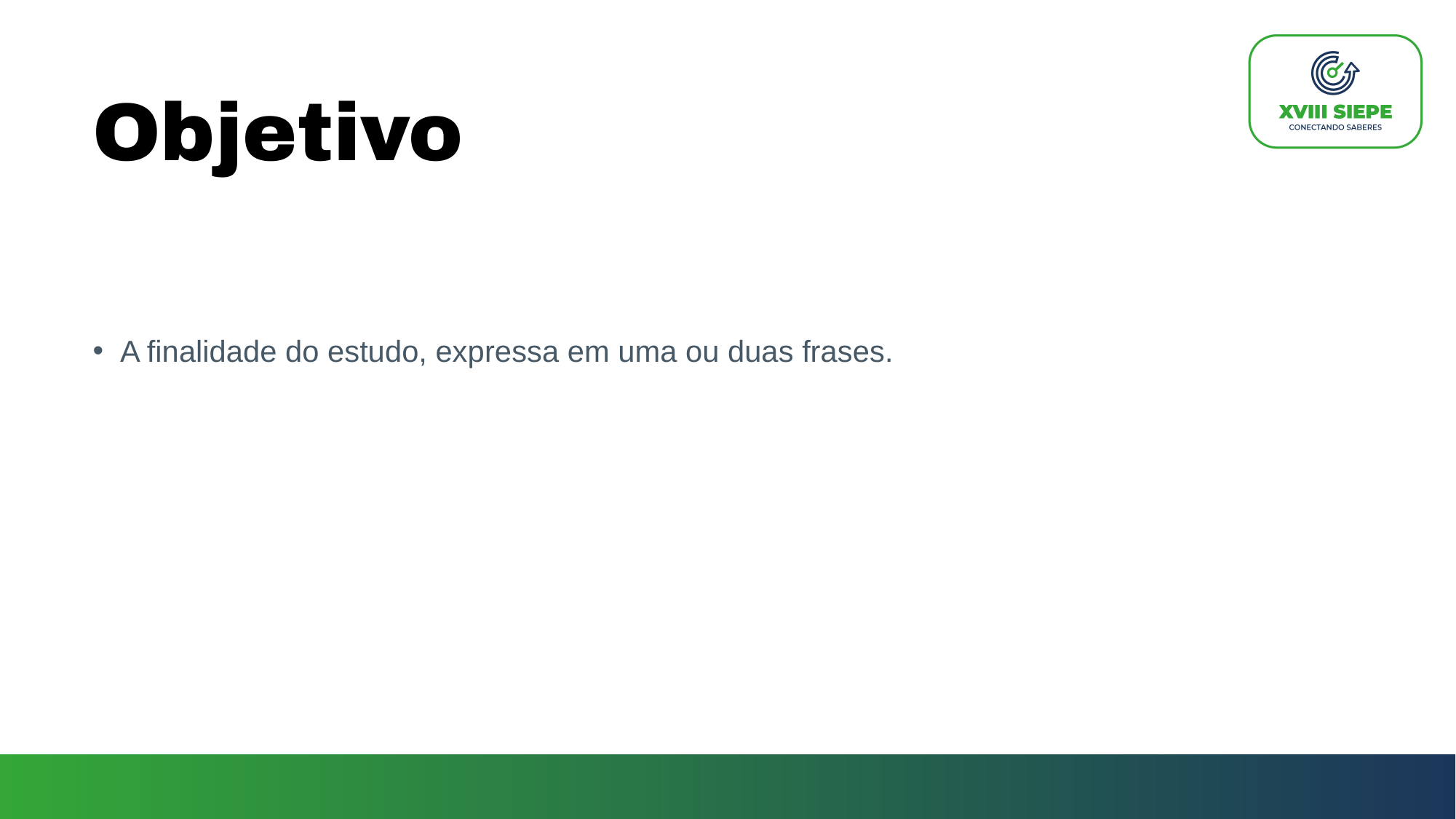

Objetivo
A finalidade do estudo, expressa em uma ou duas frases.